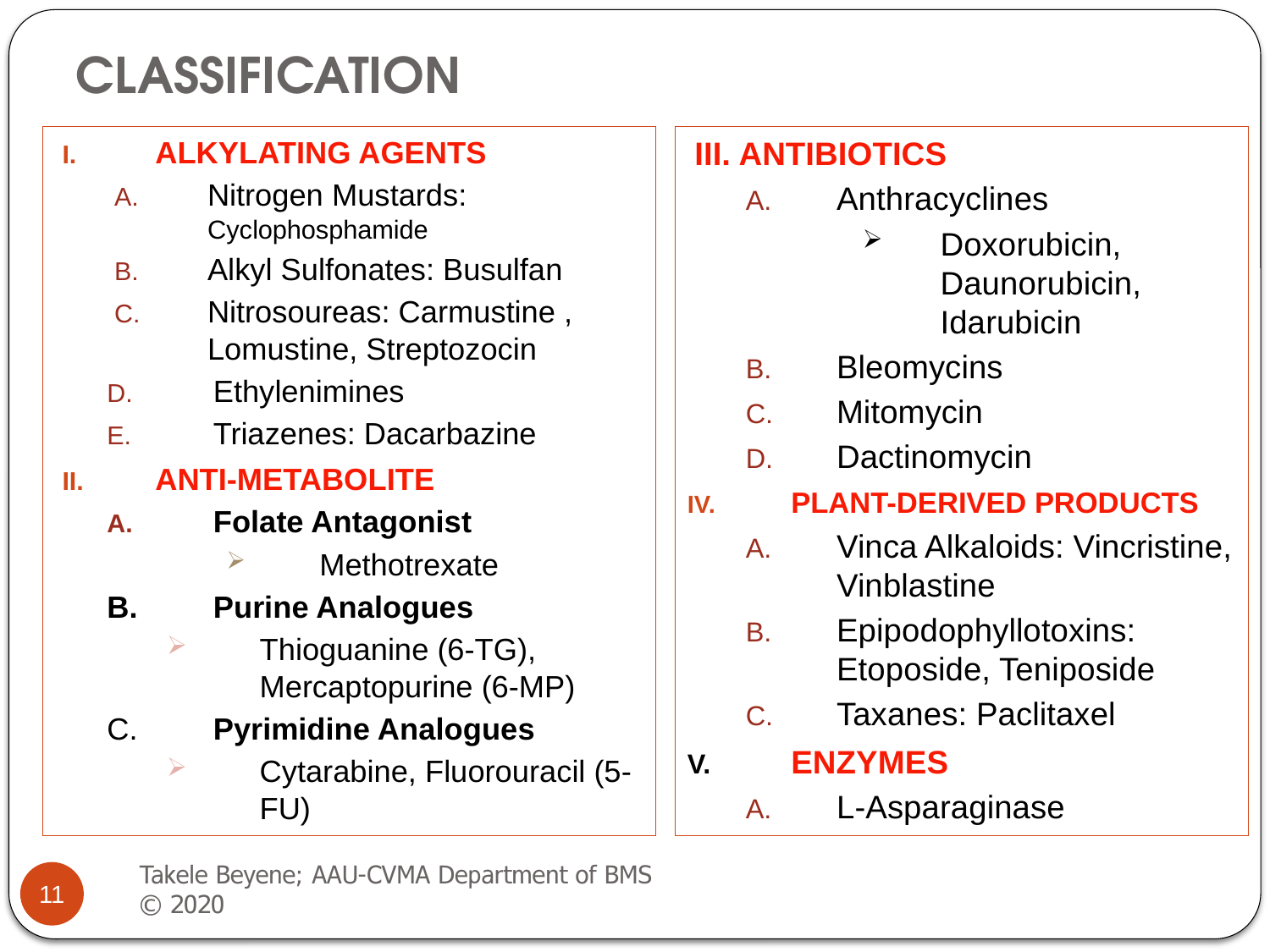

# CLASSIFICATION
ALKYLATING AGENTS
Nitrogen Mustards: Cyclophosphamide
Alkyl Sulfonates: Busulfan
Nitrosoureas: Carmustine , Lomustine, Streptozocin
Ethylenimines
Triazenes: Dacarbazine
ANTI-METABOLITE
Folate Antagonist
Methotrexate
B. 	Purine Analogues
Thioguanine (6-TG), Mercaptopurine (6-MP)
C. 	Pyrimidine Analogues
Cytarabine, Fluorouracil (5-FU)

III. ANTIBIOTICS
Anthracyclines
Doxorubicin, Daunorubicin, Idarubicin
Bleomycins
Mitomycin
Dactinomycin
PLANT-DERIVED PRODUCTS
Vinca Alkaloids: Vincristine, Vinblastine
Epipodophyllotoxins: Etoposide, Teniposide
Taxanes: Paclitaxel
ENZYMES
L-Asparaginase

Takele Beyene; AAU-CVMA Department of BMS © 2020
11